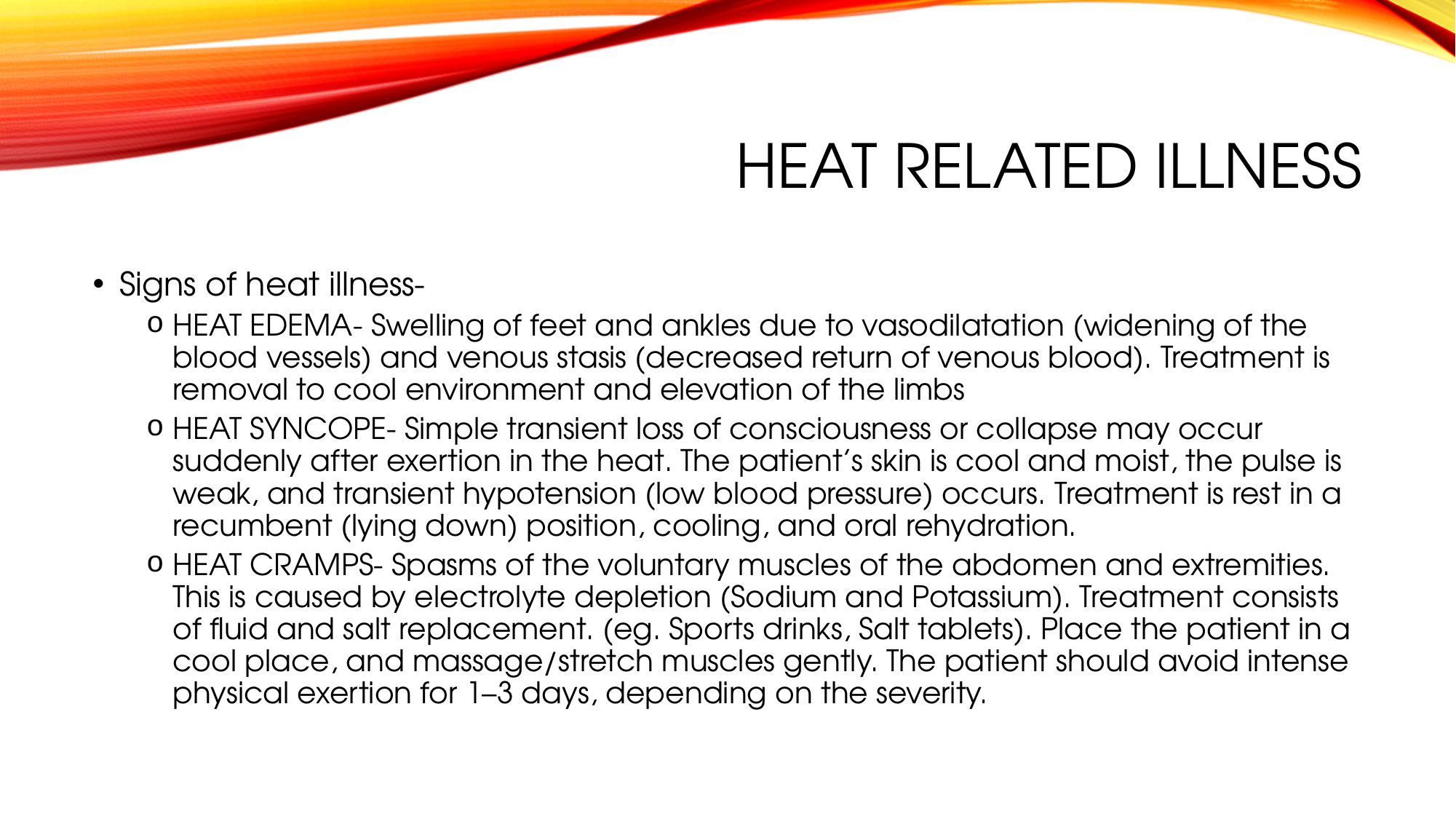

# Heat related illness
Signs of heat illness-
HEAT EDEMA- Swelling of feet and ankles due to vasodilatation (widening of the blood vessels) and venous stasis (decreased return of venous blood). Treatment is removal to cool environment and elevation of the limbs
HEAT SYNCOPE- Simple transient loss of consciousness or collapse may occur suddenly after exertion in the heat. The patient’s skin is cool and moist, the pulse is weak, and transient hypotension (low blood pressure) occurs. Treatment is rest in a recumbent (lying down) position, cooling, and oral rehydration.
HEAT CRAMPS- Spasms of the voluntary muscles of the abdomen and extremities. This is caused by electrolyte depletion (Sodium and Potassium). Treatment consists of fluid and salt replacement. (eg. Sports drinks, Salt tablets). Place the patient in a cool place, and massage/stretch muscles gently. The patient should avoid intense physical exertion for 1–3 days, depending on the severity.